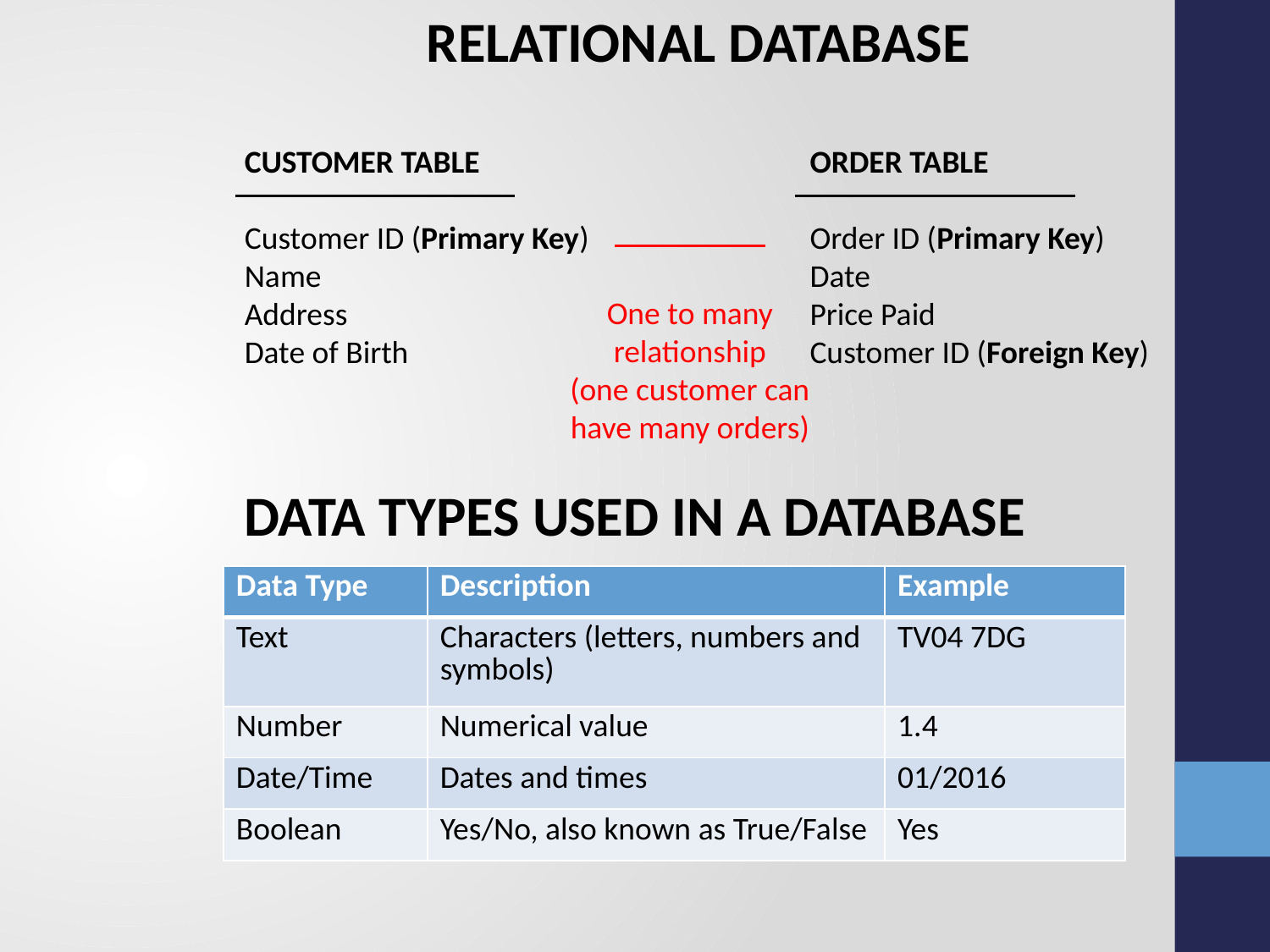

RELATIONAL DATABASE

	CUSTOMER TABLE			        ORDER TABLE

	Customer ID (Primary Key)		        Order ID (Primary Key)
	Name				        Date
	Address				        Price Paid
	Date of Birth	 		        Customer ID (Foreign Key)

DATA TYPES USED IN A DATABASE

One to many relationship
(one customer can have many orders)
| Data Type | Description | Example |
| --- | --- | --- |
| Text | Characters (letters, numbers and symbols) | TV04 7DG |
| Number | Numerical value | 1.4 |
| Date/Time | Dates and times | 01/2016 |
| Boolean | Yes/No, also known as True/False | Yes |